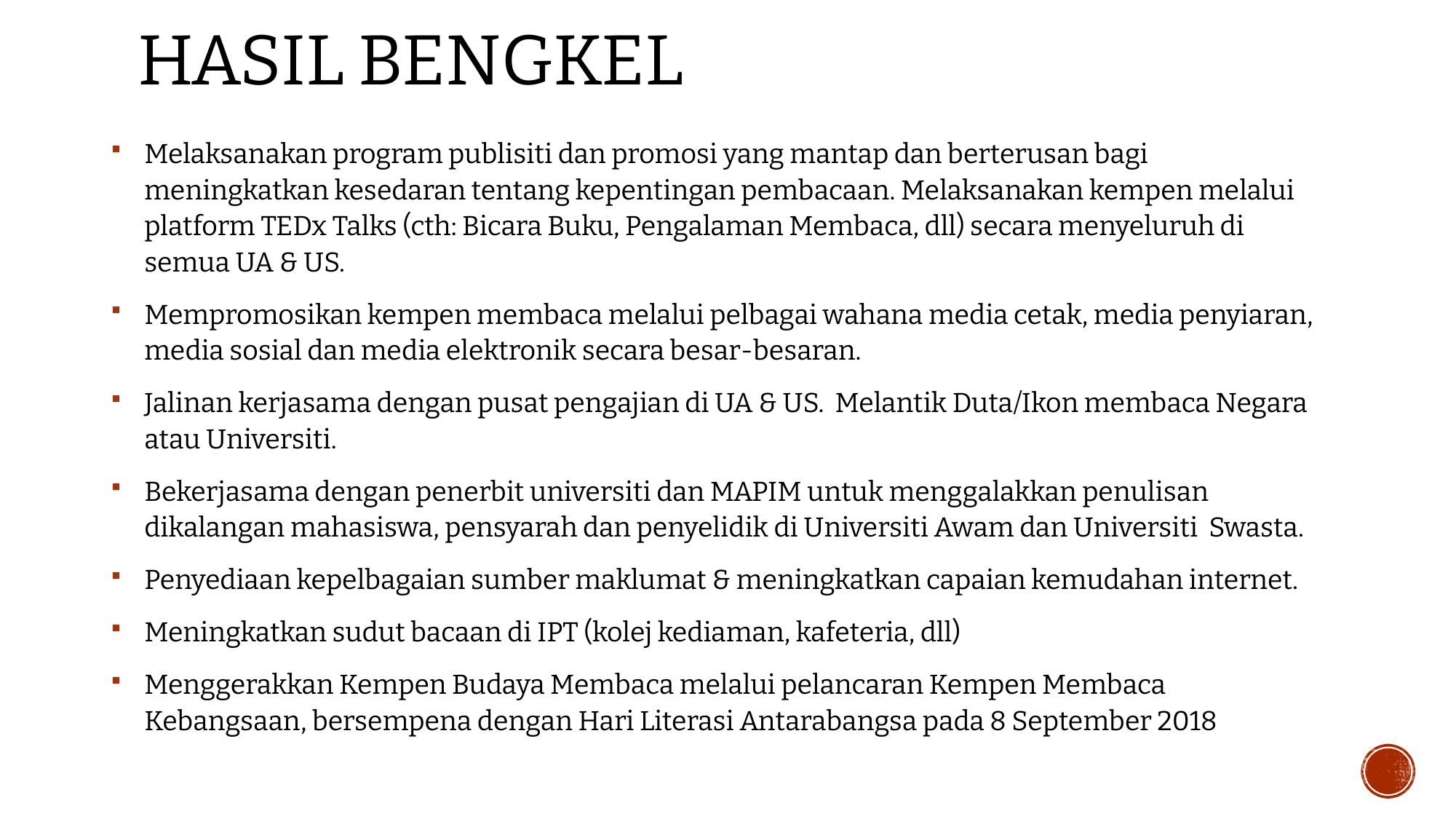

# HASIL BENGKEL
Melaksanakan program publisiti dan promosi yang mantap dan berterusan bagi meningkatkan kesedaran tentang kepentingan pembacaan. Melaksanakan kempen melalui platform TEDx Talks (cth: Bicara Buku, Pengalaman Membaca, dll) secara menyeluruh di semua UA & US.
Mempromosikan kempen membaca melalui pelbagai wahana media cetak, media penyiaran, media sosial dan media elektronik secara besar-besaran.
Jalinan kerjasama dengan pusat pengajian di UA & US.  Melantik Duta/Ikon membaca Negara atau Universiti.
Bekerjasama dengan penerbit universiti dan MAPIM untuk menggalakkan penulisan dikalangan mahasiswa, pensyarah dan penyelidik di Universiti Awam dan Universiti  Swasta.
Penyediaan kepelbagaian sumber maklumat & meningkatkan capaian kemudahan internet.
Meningkatkan sudut bacaan di IPT (kolej kediaman, kafeteria, dll)
Menggerakkan Kempen Budaya Membaca melalui pelancaran Kempen Membaca Kebangsaan, bersempena dengan Hari Literasi Antarabangsa pada 8 September 2018